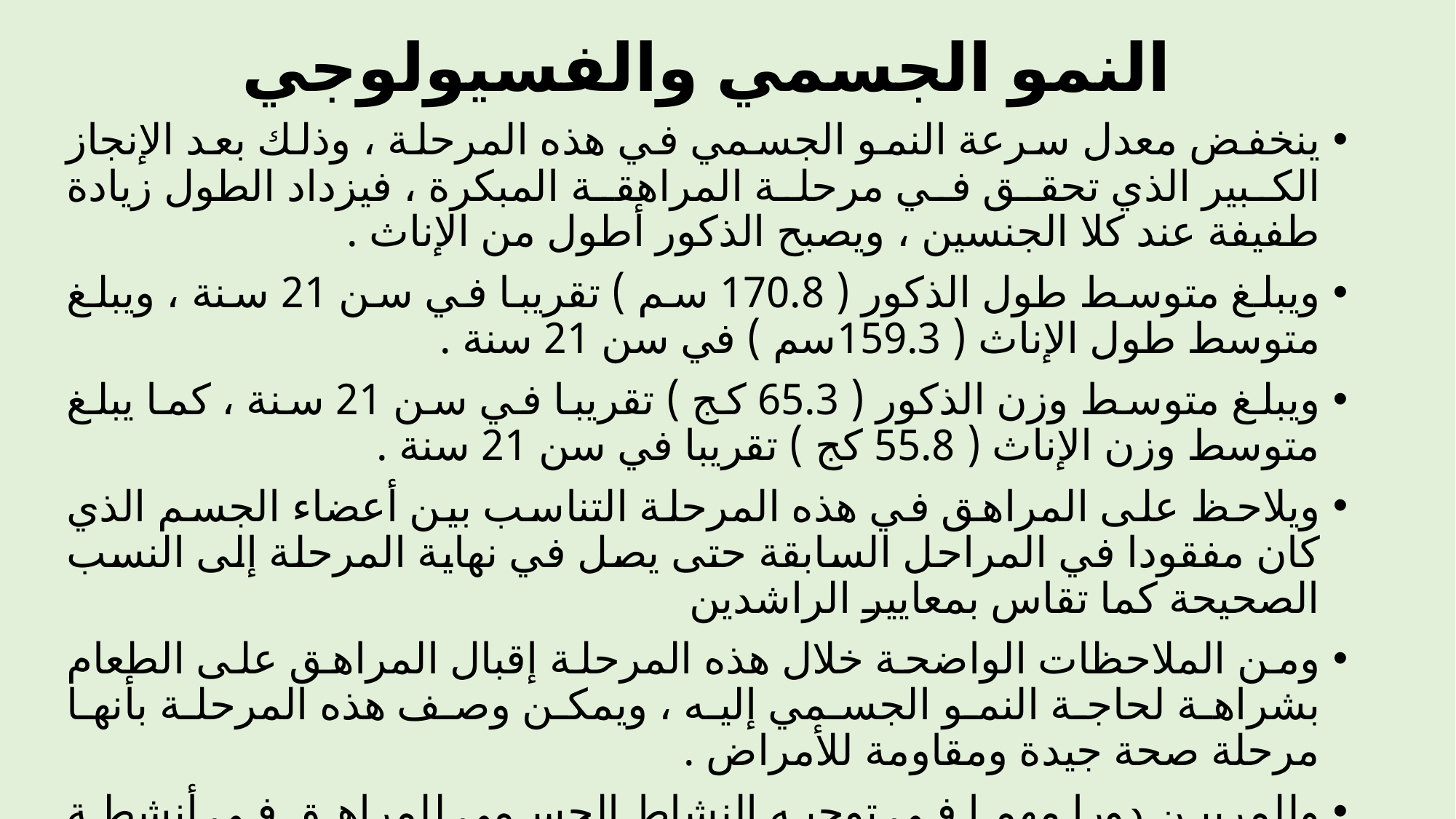

# النمو الجسمي والفسيولوجي
ينخفض معدل سرعة النمو الجسمي في هذه المرحلة ، وذلك بعد الإنجاز الكبير الذي تحقق في مرحلة المراهقة المبكرة ، فيزداد الطول زيادة طفيفة عند كلا الجنسين ، ويصبح الذكور أطول من الإناث .
ويبلغ متوسط طول الذكور ( 170.8 سم ) تقريبا في سن 21 سنة ، ويبلغ متوسط طول الإناث ( 159.3سم ) في سن 21 سنة .
ويبلغ متوسط وزن الذكور ( 65.3 كج ) تقريبا في سن 21 سنة ، كما يبلغ متوسط وزن الإناث ( 55.8 كج ) تقريبا في سن 21 سنة .
ويلاحظ على المراهق في هذه المرحلة التناسب بين أعضاء الجسم الذي كان مفقودا في المراحل السابقة حتى يصل في نهاية المرحلة إلى النسب الصحيحة كما تقاس بمعايير الراشدين
ومن الملاحظات الواضحة خلال هذه المرحلة إقبال المراهق على الطعام بشراهة لحاجة النمو الجسمي إليه ، ويمكن وصف هذه المرحلة بأنها مرحلة صحة جيدة ومقاومة للأمراض .
وللمربين دورا مهما في توجيه النشاط الجسمي للمراهق في أنشطة مفيدة كالأنشطة الرياضية وممارسة الهوايات المفيدة مع الاهتمام بالوعي الصحي للمراهق .